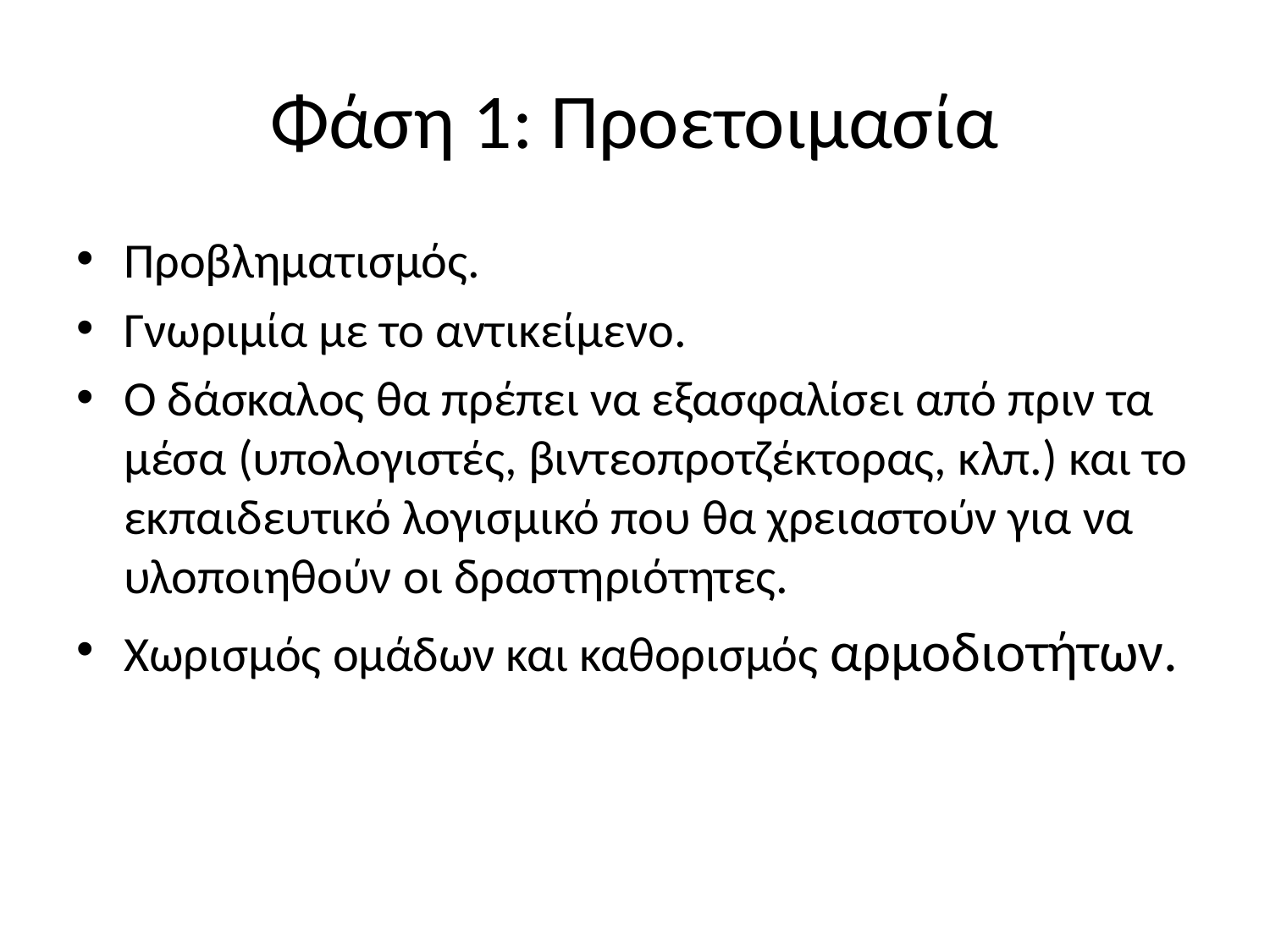

# Φάση 1: Προετοιμασία
Προβληματισμός.
Γνωριμία με το αντικείμενο.
Ο δάσκαλος θα πρέπει να εξασφαλίσει από πριν τα μέσα (υπολογιστές, βιντεοπροτζέκτορας, κλπ.) και το εκπαιδευτικό λογισμικό που θα χρειαστούν για να υλοποιηθούν οι δραστηριότητες.
Χωρισμός ομάδων και καθορισμός αρμοδιοτήτων.